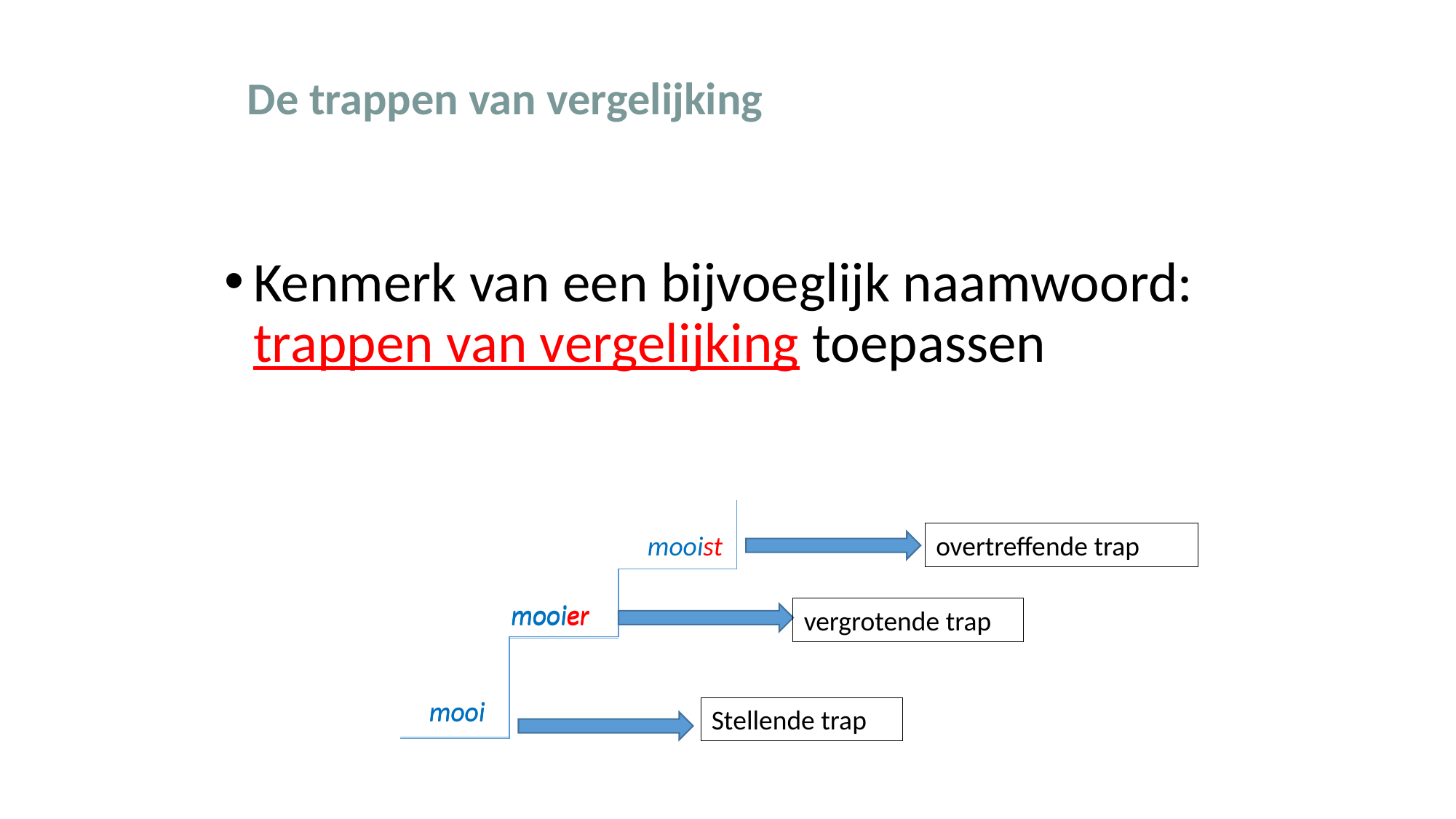

# De trappen van vergelijking

Kenmerk van een bijvoeglijk naamwoord: trappen van vergelijking toepassen

mooist
overtreffende trap

mooier
mooier
vergrotende trap

mooi
mooi
Stellende trap